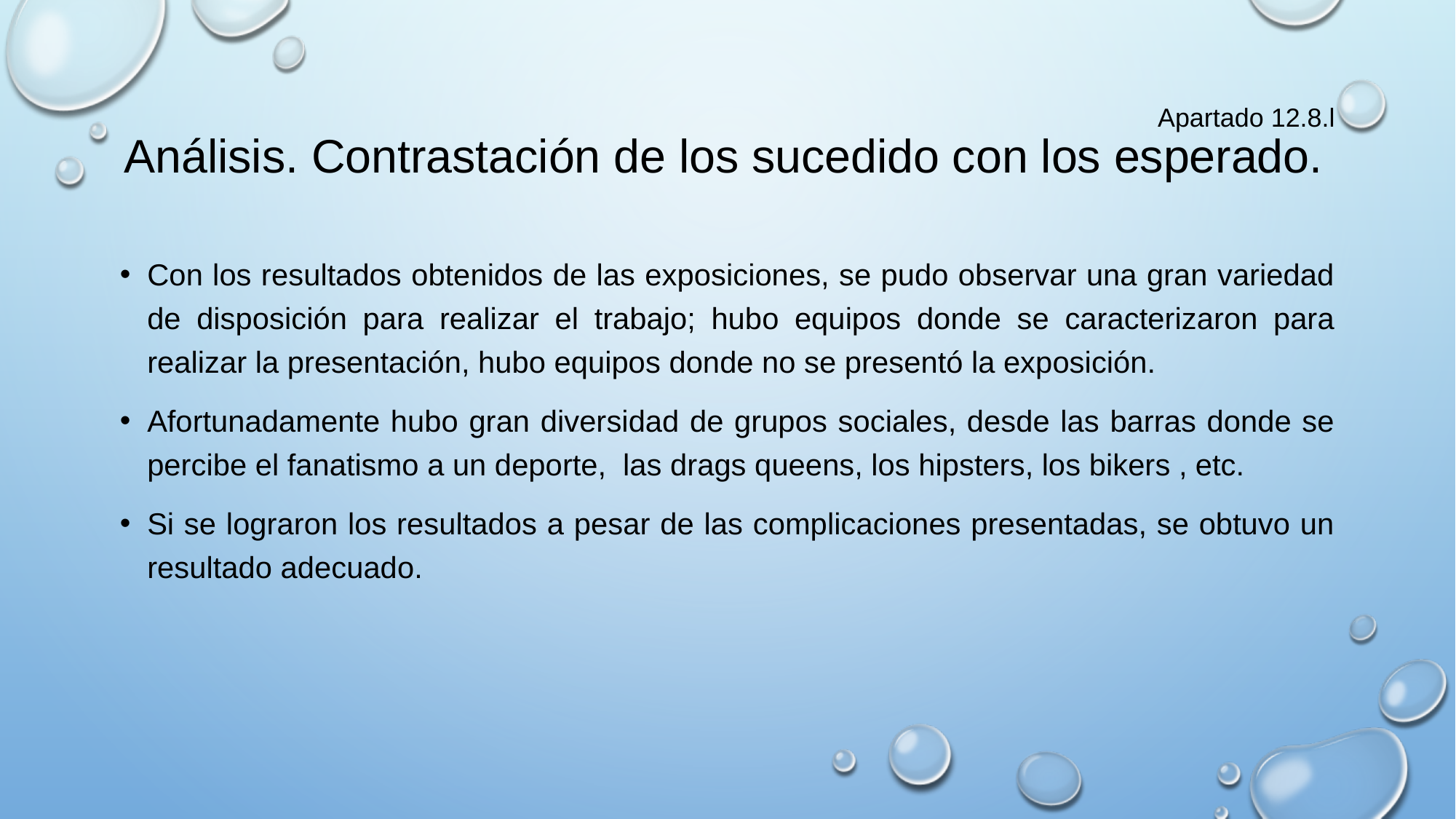

# Apartado 12.8.l Análisis. Contrastación de los sucedido con los esperado.
Con los resultados obtenidos de las exposiciones, se pudo observar una gran variedad de disposición para realizar el trabajo; hubo equipos donde se caracterizaron para realizar la presentación, hubo equipos donde no se presentó la exposición.
Afortunadamente hubo gran diversidad de grupos sociales, desde las barras donde se percibe el fanatismo a un deporte,  las drags queens, los hipsters, los bikers , etc.
Si se lograron los resultados a pesar de las complicaciones presentadas, se obtuvo un resultado adecuado.